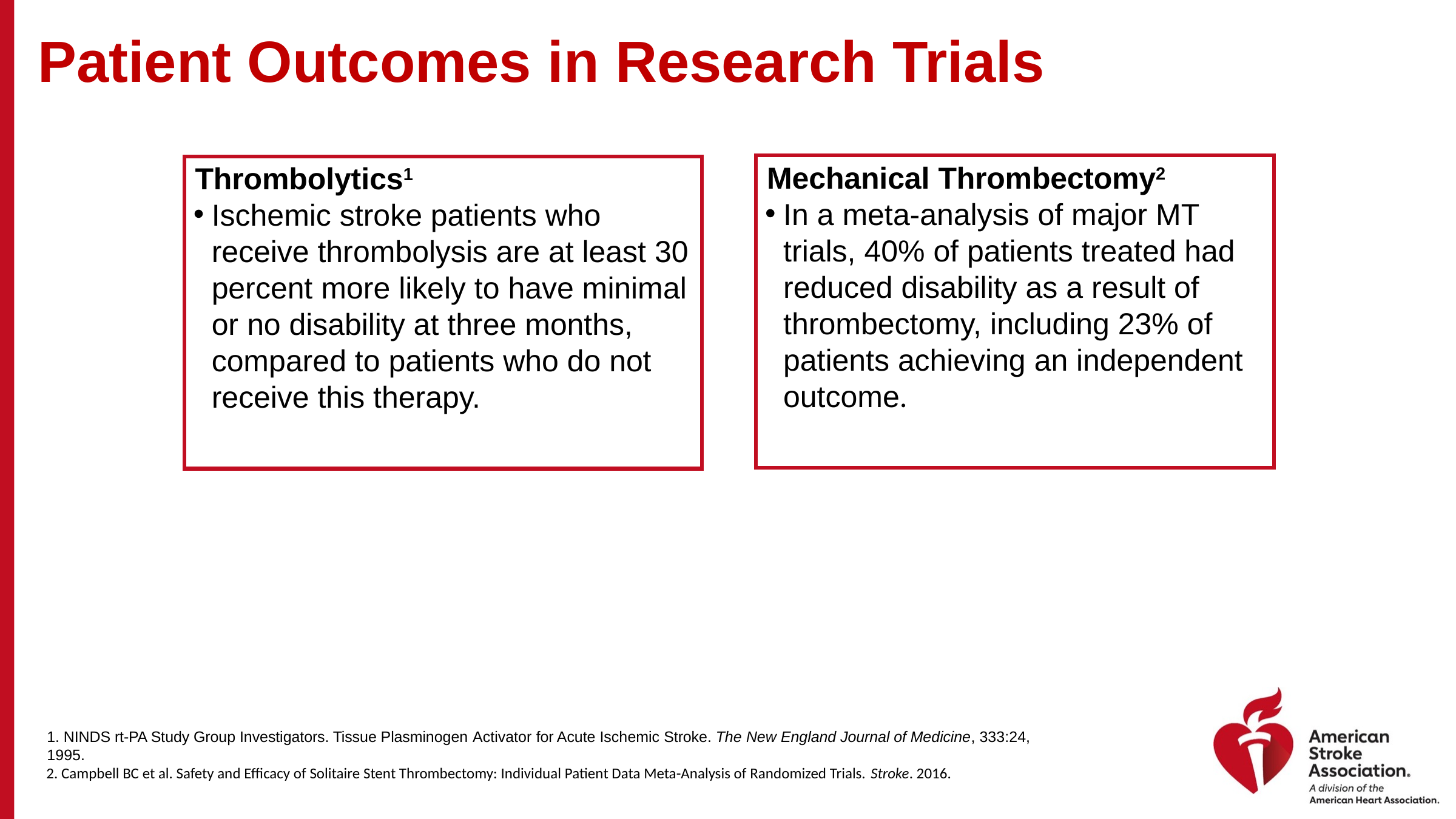

Patient Outcomes in Research Trials
Mechanical Thrombectomy2
In a meta-analysis of major MT trials, 40% of patients treated had reduced disability as a result of thrombectomy, including 23% of patients achieving an independent outcome.

Thrombolytics1
Ischemic stroke patients who
receive thrombolysis are at least 30 percent more likely to have minimal or no disability at three months, compared to patients who do not receive this therapy.

1. NINDS rt-PA Study Group Investigators. Tissue Plasminogen Activator for Acute Ischemic Stroke. The New England Journal of Medicine, 333:24, 1995.
2. Campbell BC et al. Safety and Efficacy of Solitaire Stent Thrombectomy: Individual Patient Data Meta-Analysis of Randomized Trials. Stroke. 2016.